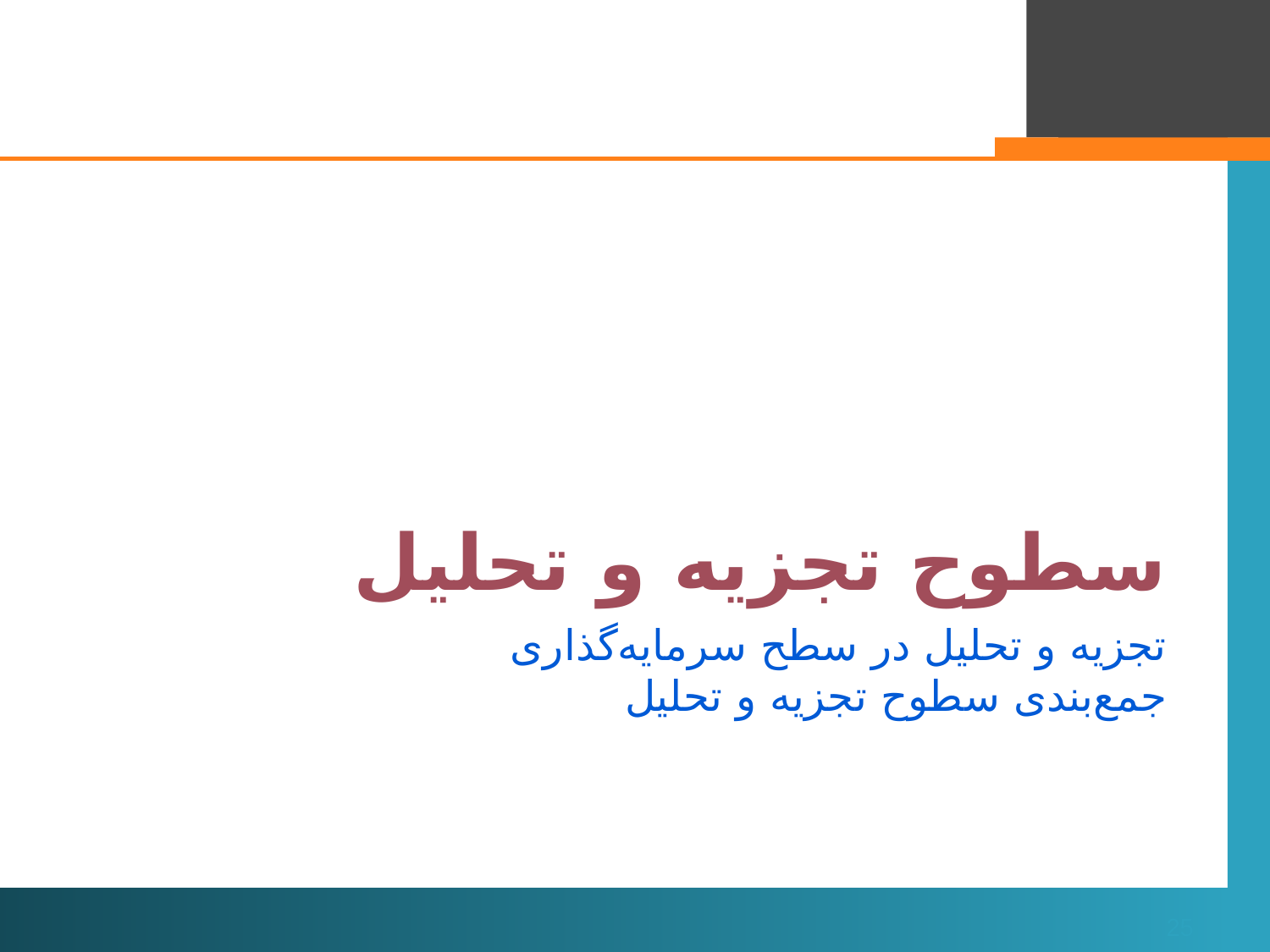

سطوح تجزیه و تحلیل
# تجزیه و تحلیل در سطح سرمایه‌گذاری جمع‌بندی سطوح تجزیه و تحلیل
25